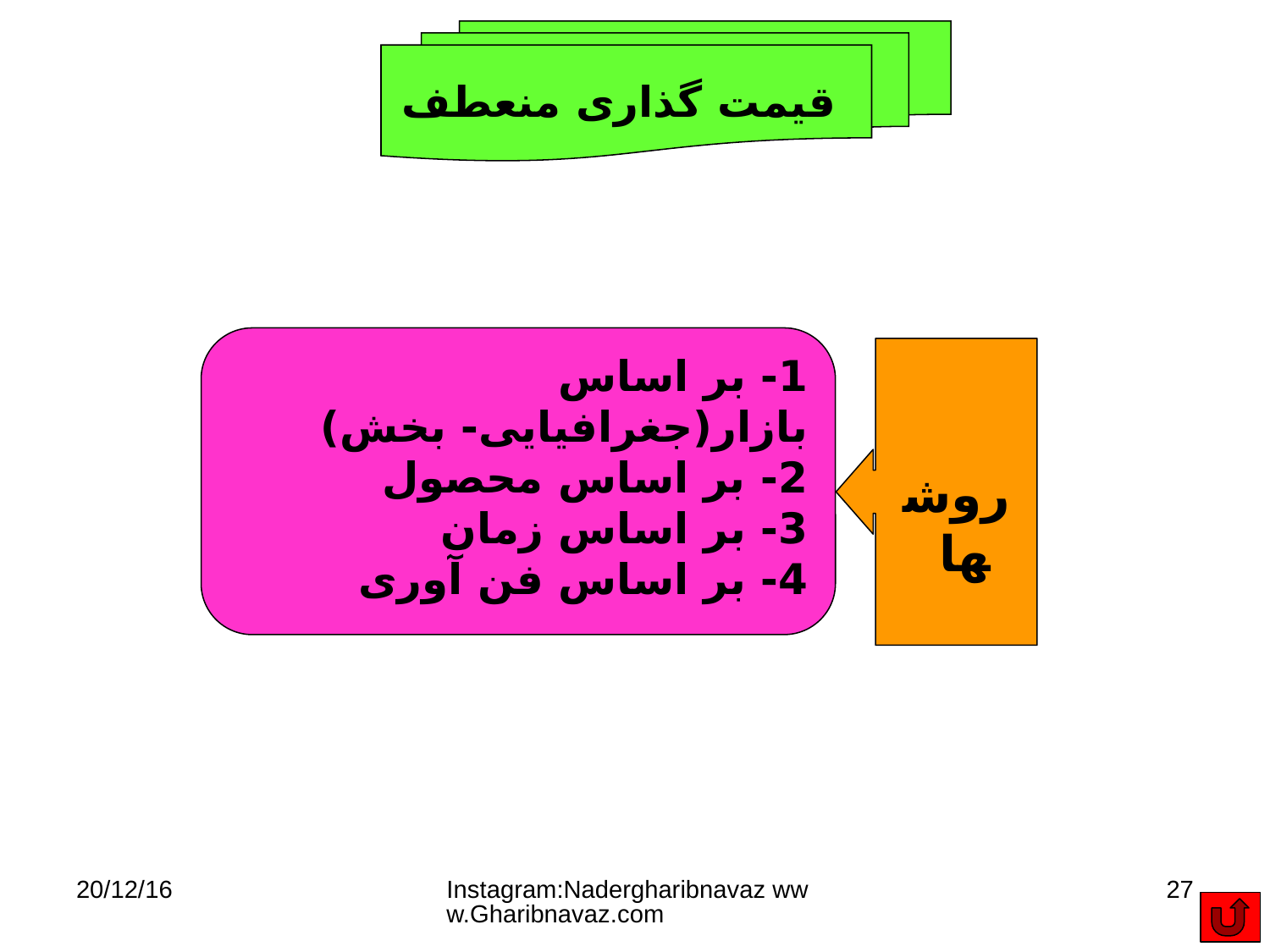

قیمت گذاری منعطف
1- بر اساس بازار(جغرافیایی- بخش)
2- بر اساس محصول
3- بر اساس زمان
4- بر اساس فن آوری

روشها

20/12/16
Instagram:Nadergharibnavaz www.Gharibnavaz.com
27